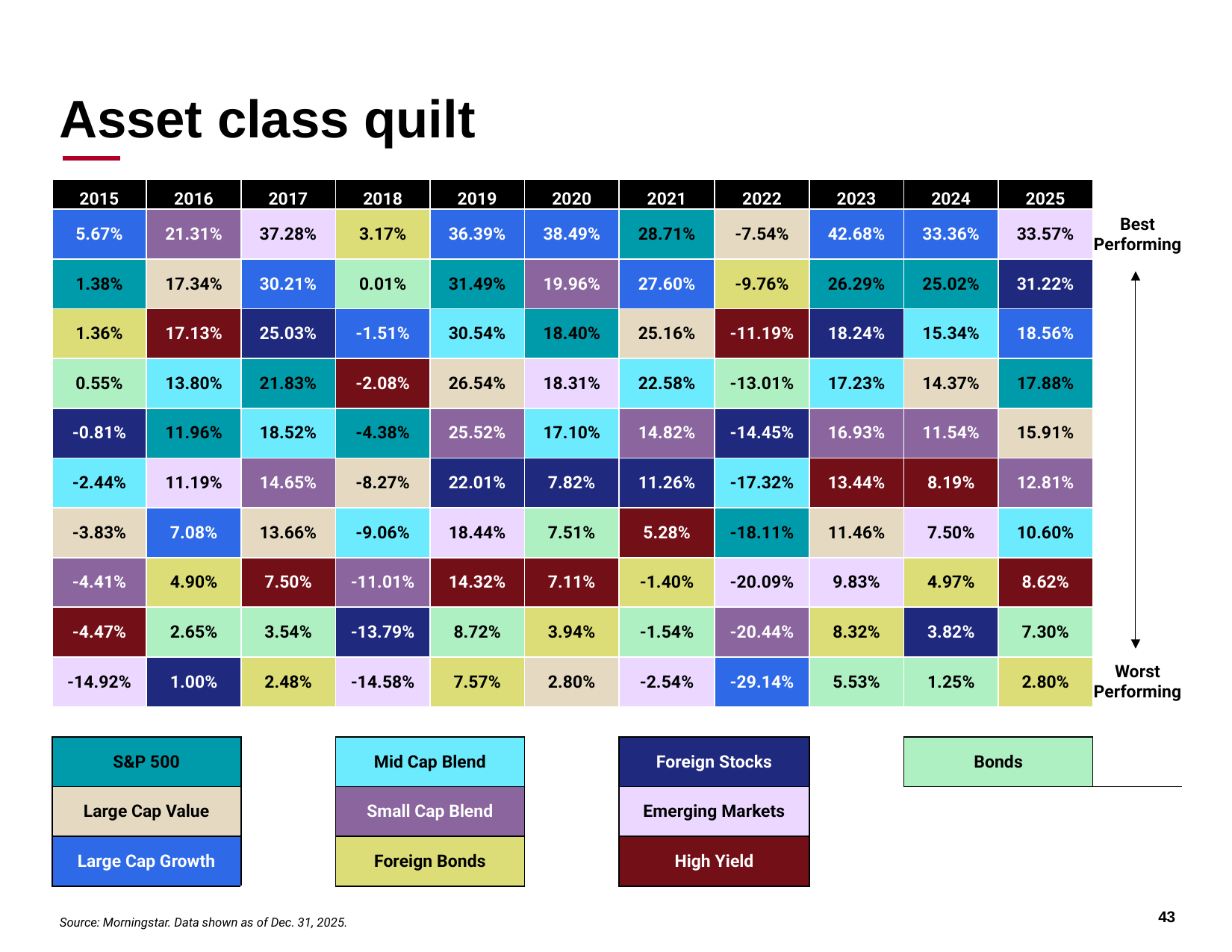

# Asset class quilt
| 2015 | 2016 | 2017 | 2018 | 2019 | 2020 | 2021 | 2022 | 2023 | 2024 | 2025 |  |
| --- | --- | --- | --- | --- | --- | --- | --- | --- | --- | --- | --- |
| 5.67% | 21.31% | 37.28% | 3.17% | 36.39% | 38.49% | 28.71% | -7.54% | 42.68% | 33.36% | 33.57% | Best Performing |
| 1.38% | 17.34% | 30.21% | 0.01% | 31.49% | 19.96% | 27.60% | -9.76% | 26.29% | 25.02% | 31.22% |  |
| 1.36% | 17.13% | 25.03% | -1.51% | 30.54% | 18.40% | 25.16% | -11.19% | 18.24% | 15.34% | 18.56% |  |
| 0.55% | 13.80% | 21.83% | -2.08% | 26.54% | 18.31% | 22.58% | -13.01% | 17.23% | 14.37% | 17.88% |  |
| -0.81% | 11.96% | 18.52% | -4.38% | 25.52% | 17.10% | 14.82% | -14.45% | 16.93% | 11.54% | 15.91% |  |
| -2.44% | 11.19% | 14.65% | -8.27% | 22.01% | 7.82% | 11.26% | -17.32% | 13.44% | 8.19% | 12.81% |  |
| -3.83% | 7.08% | 13.66% | -9.06% | 18.44% | 7.51% | 5.28% | -18.11% | 11.46% | 7.50% | 10.60% |  |
| -4.41% | 4.90% | 7.50% | -11.01% | 14.32% | 7.11% | -1.40% | -20.09% | 9.83% | 4.97% | 8.62% |  |
| -4.47% | 2.65% | 3.54% | -13.79% | 8.72% | 3.94% | -1.54% | -20.44% | 8.32% | 3.82% | 7.30% |  |
| -14.92% | 1.00% | 2.48% | -14.58% | 7.57% | 2.80% | -2.54% | -29.14% | 5.53% | 1.25% | 2.80% | Worst Performing |
|  |  |  |  |  |  |  |  |  |  |  |  |
| S&P 500 |  |  | Mid Cap Blend |  |  | Foreign Stocks |  |  | Bonds |  |  |
| Large Cap Value |  |  | Small Cap Blend |  |  | Emerging Markets |  |  |  |  |  |
| Large Cap Growth |  |  | Foreign Bonds |  |  | High Yield |  |  |  |  |  |
Source: Morningstar. Data shown as of Dec. 31, 2025.
43